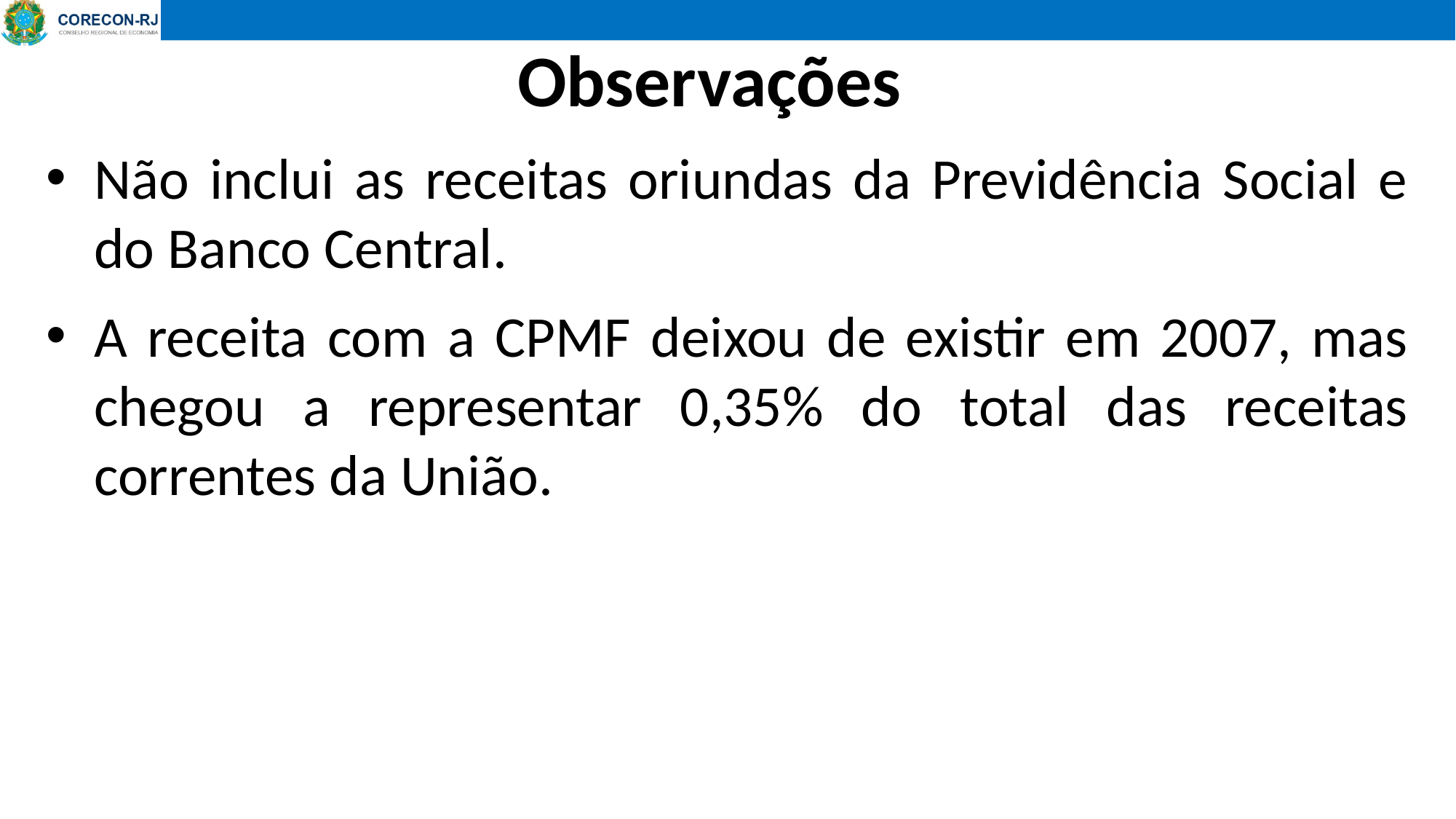

# Observações
Não inclui as receitas oriundas da Previdência Social e do Banco Central.

A receita com a CPMF deixou de existir em 2007, mas chegou a representar 0,35% do total das receitas correntes da União.